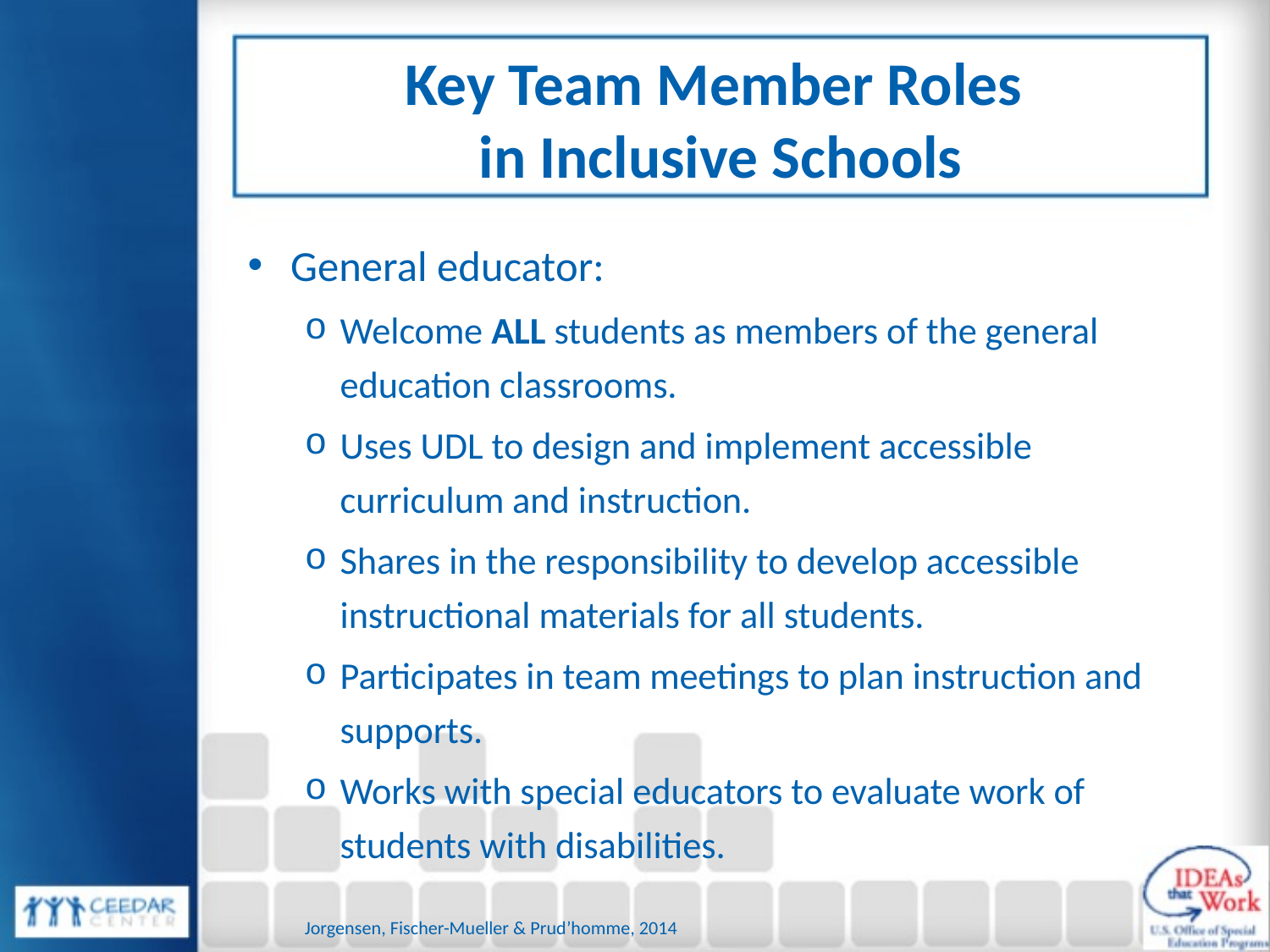

# Key Team Member Roles in Inclusive Schools
General educator:
Welcome ALL students as members of the general education classrooms.
Uses UDL to design and implement accessible curriculum and instruction.
Shares in the responsibility to develop accessible instructional materials for all students.
Participates in team meetings to plan instruction and supports.
Works with special educators to evaluate work of students with disabilities.

Jorgensen, Fischer-Mueller & Prud’homme, 2014